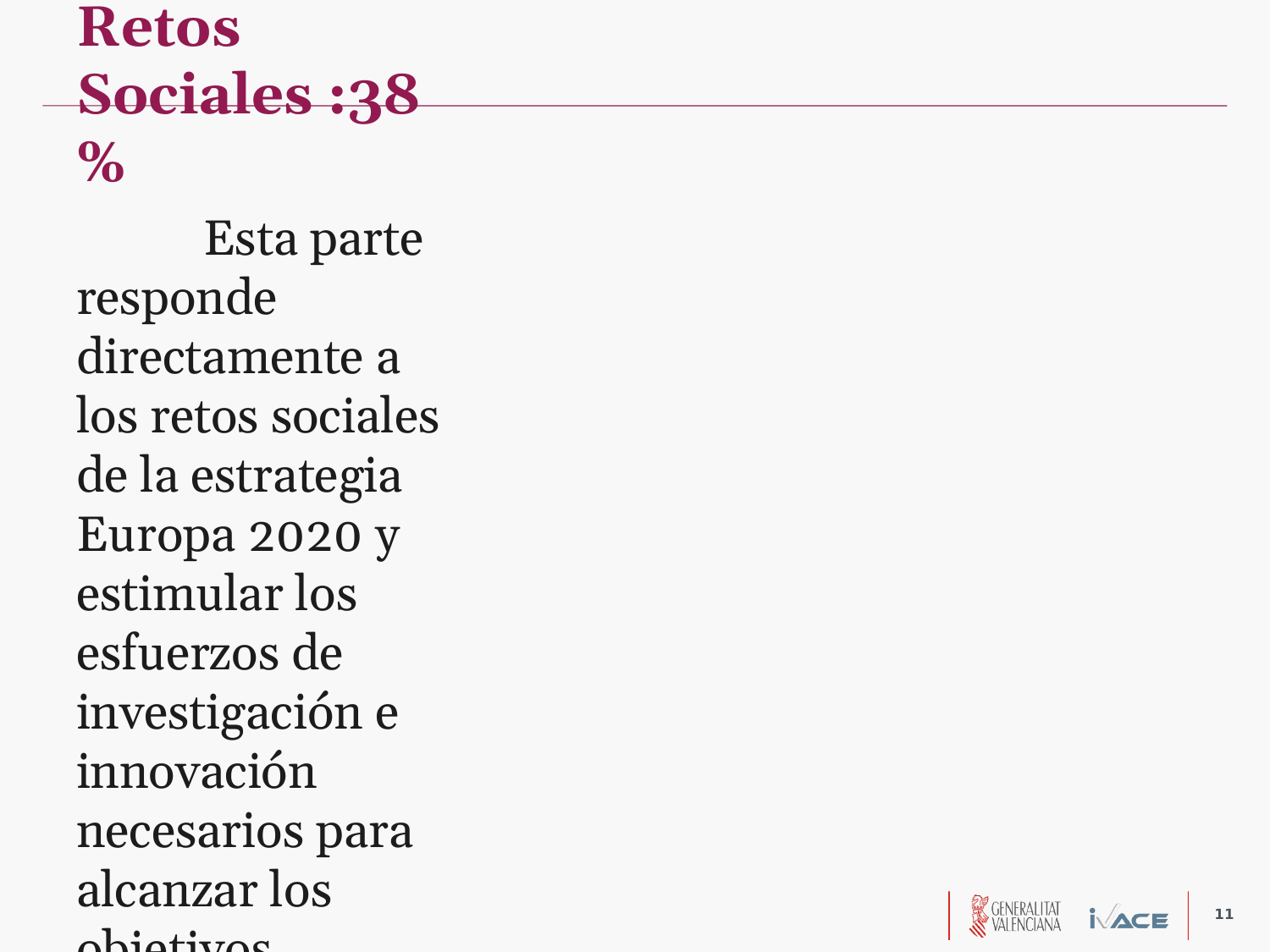

Esta parte responde directamente a los retos sociales de la estrategia Europa 2020 y  estimular los esfuerzos de investigación e innovación necesarios para alcanzar los objetivos políticos de la Unión.
Retos Sociales :38%
11